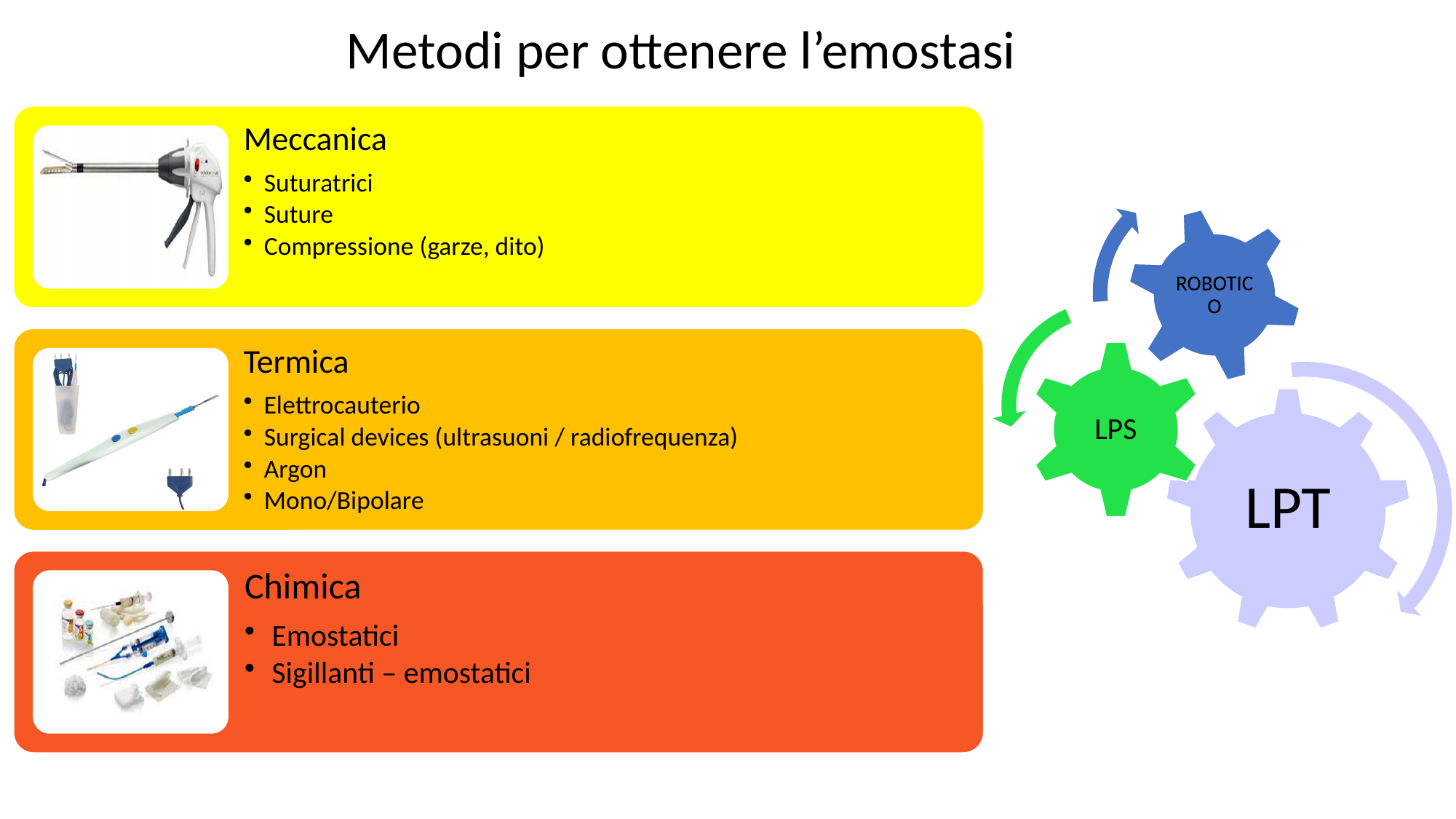

# Metodi per ottenere l’emostasi
Meccanica
Suturatrici
Suture
Compressione (garze, dito)
Termica
Elettrocauterio
Surgical devices (ultrasuoni / radiofrequenza)
Argon
Mono/Bipolare
Chimica
Emostatici
Sigillanti – emostatici
LPT
LPS
ROBOTICO